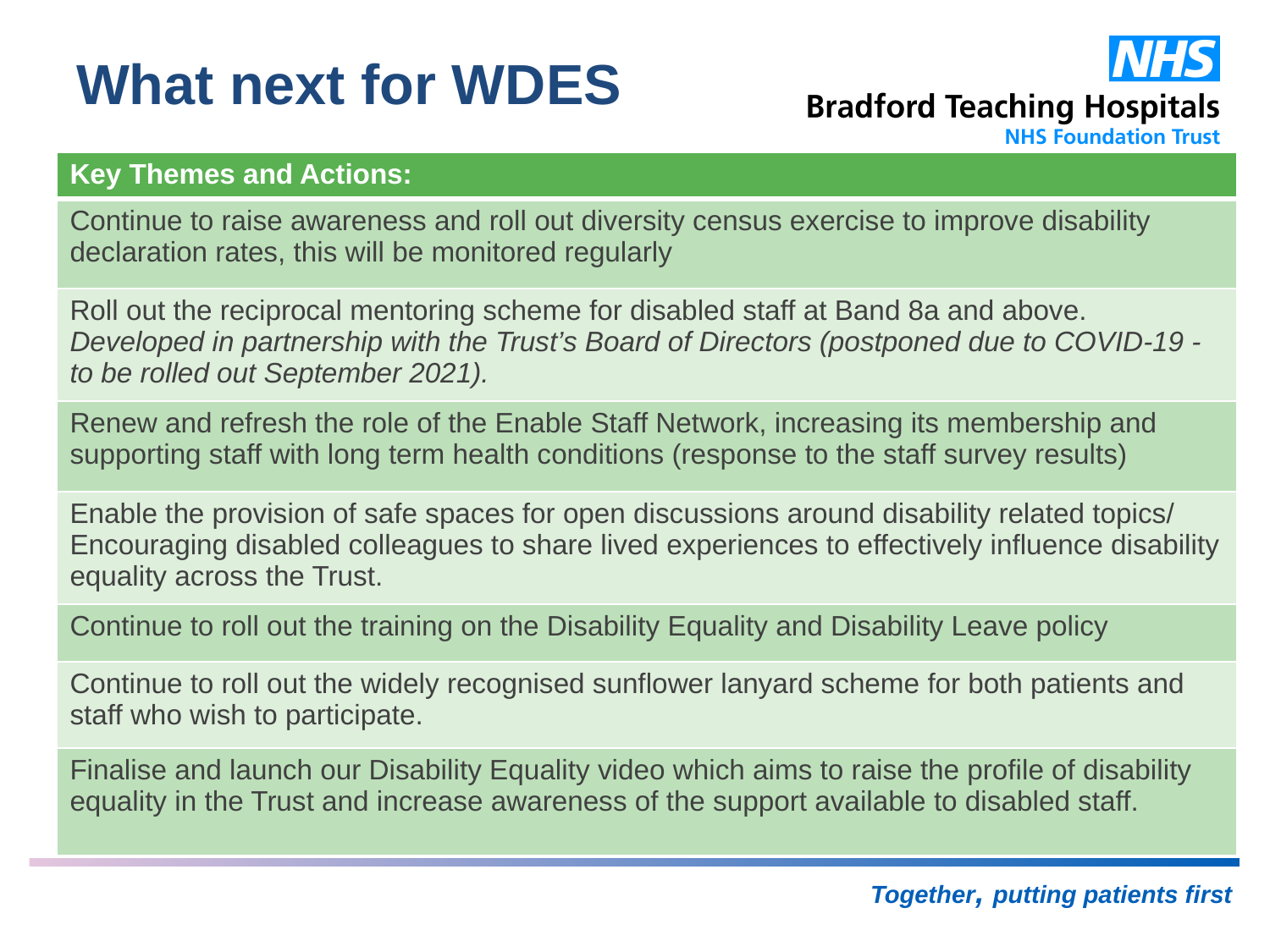

# What next for WDES
| Key Themes and Actions: |
| --- |
| Continue to raise awareness and roll out diversity census exercise to improve disability declaration rates, this will be monitored regularly |
| Roll out the reciprocal mentoring scheme for disabled staff at Band 8a and above. Developed in partnership with the Trust’s Board of Directors (postponed due to COVID-19 - to be rolled out September 2021). |
| Renew and refresh the role of the Enable Staff Network, increasing its membership and supporting staff with long term health conditions (response to the staff survey results) |
| Enable the provision of safe spaces for open discussions around disability related topics/ Encouraging disabled colleagues to share lived experiences to effectively influence disability equality across the Trust. |
| Continue to roll out the training on the Disability Equality and Disability Leave policy |
| Continue to roll out the widely recognised sunflower lanyard scheme for both patients and staff who wish to participate. |
| Finalise and launch our Disability Equality video which aims to raise the profile of disability equality in the Trust and increase awareness of the support available to disabled staff. |